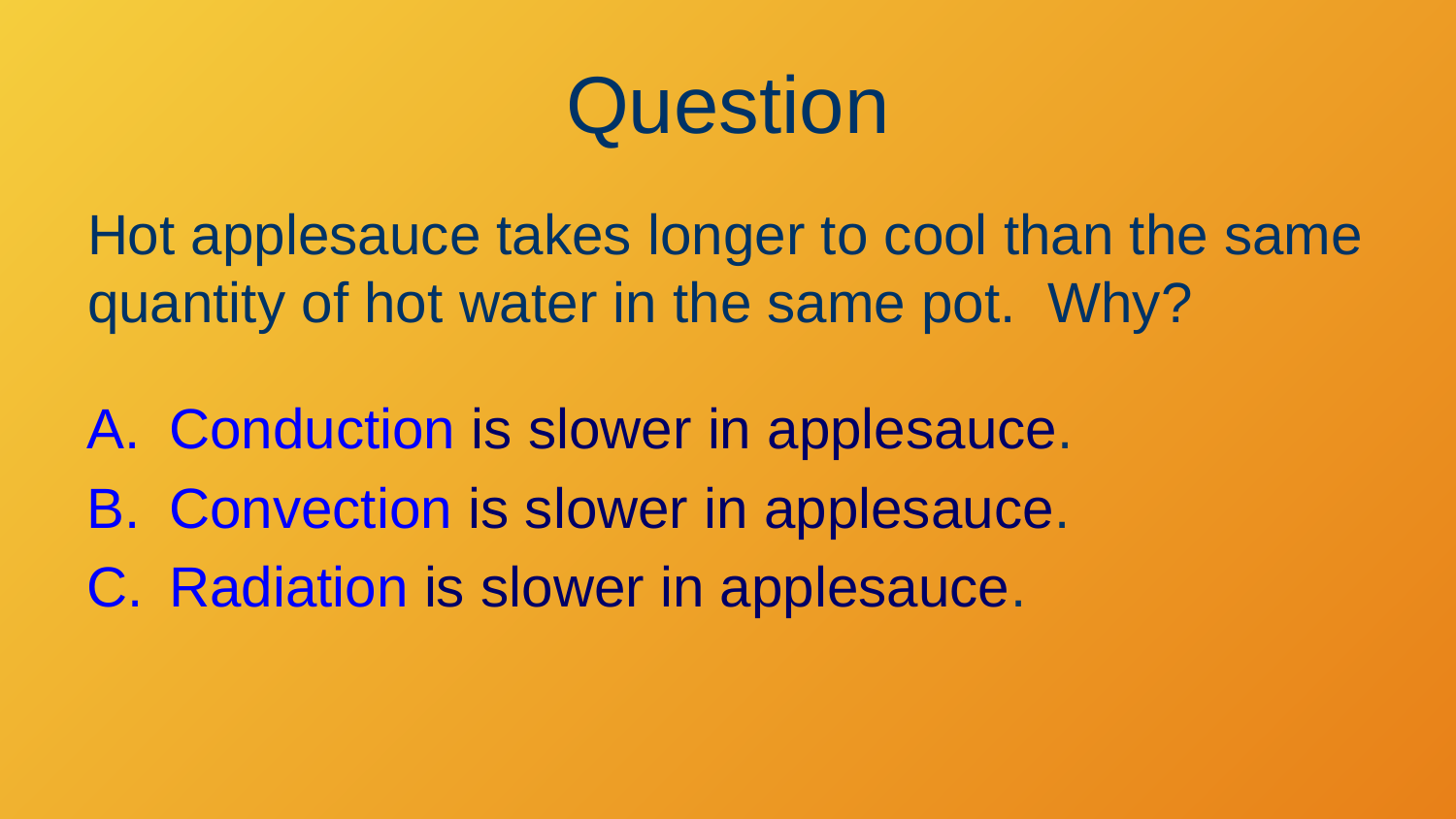

# Question
Hot applesauce takes longer to cool than the same quantity of hot water in the same pot.  Why?
Conduction is slower in applesauce.
Convection is slower in applesauce.
Radiation is slower in applesauce.